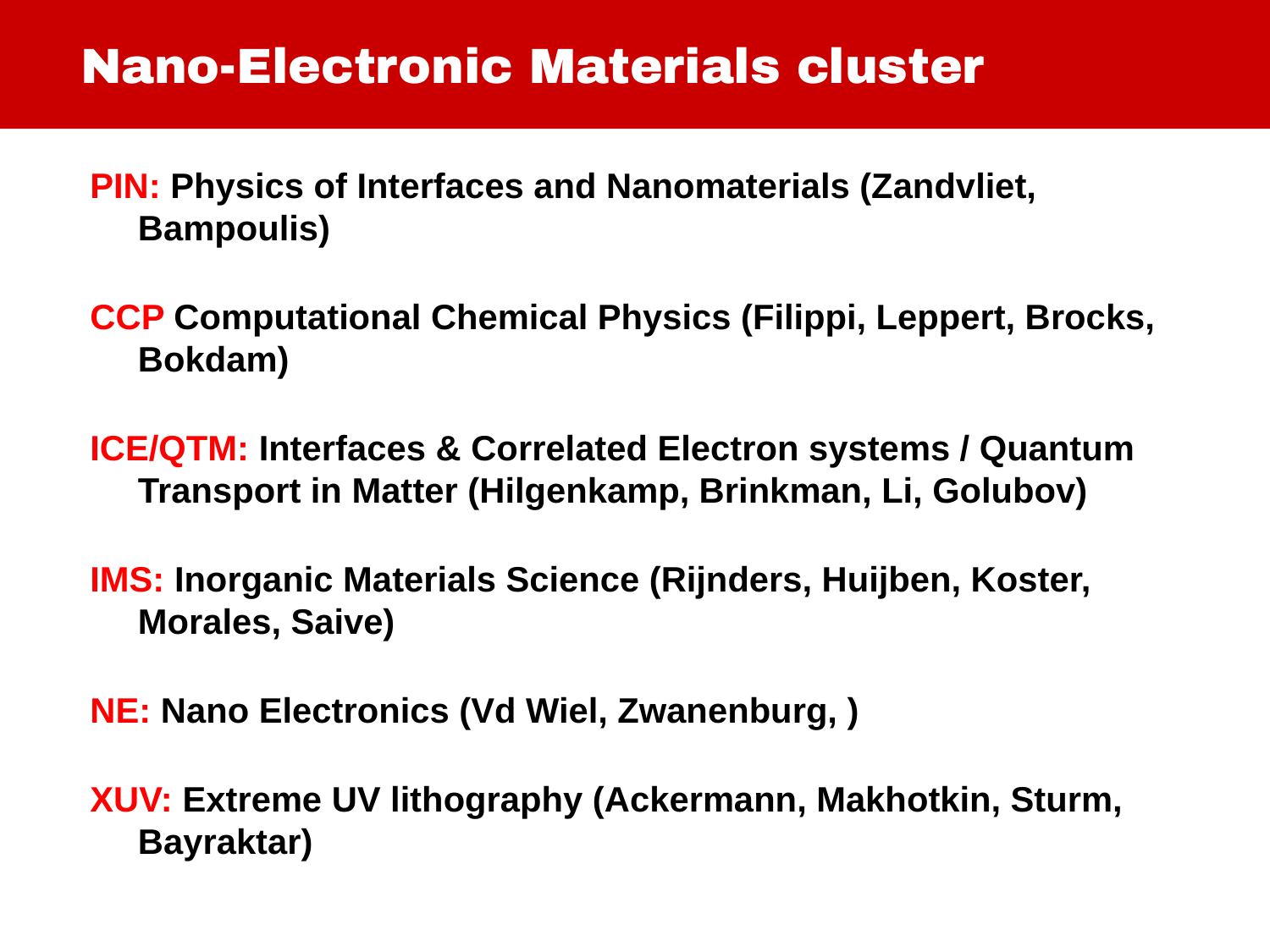

Nano-Electronic Materials cluster
PIN: Physics of Interfaces and Nanomaterials (Zandvliet, Bampoulis)

CCP Computational Chemical Physics (Filippi, Leppert, Brocks, Bokdam)

ICE/QTM: Interfaces & Correlated Electron systems / Quantum Transport in Matter (Hilgenkamp, Brinkman, Li, Golubov)

IMS: Inorganic Materials Science (Rijnders, Huijben, Koster, Morales, Saive)

NE: Nano Electronics (Vd Wiel, Zwanenburg, )

XUV: Extreme UV lithography (Ackermann, Makhotkin, Sturm, Bayraktar)